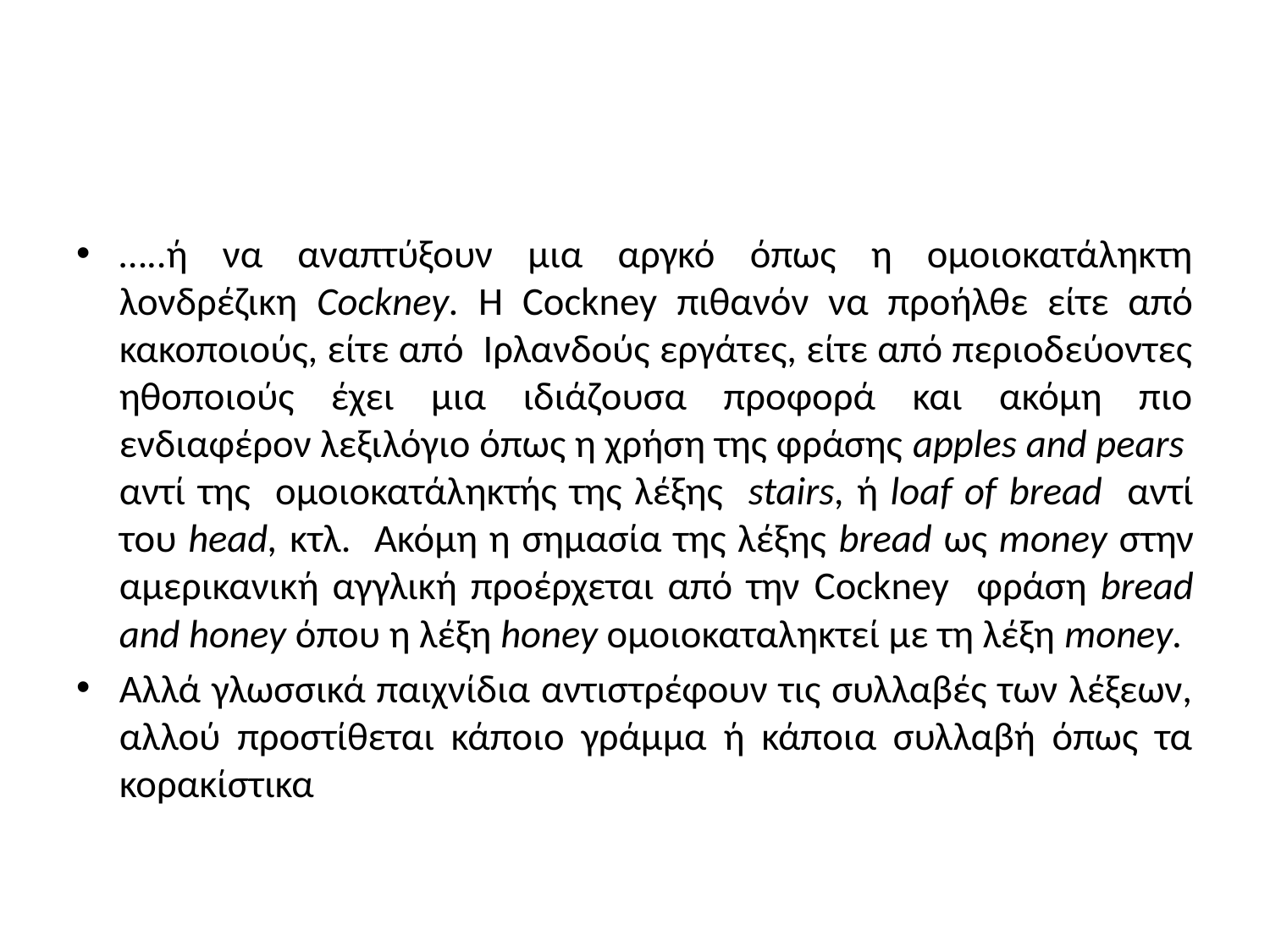

#
…..ή να αναπτύξουν μια αργκό όπως η ομοιοκατάληκτη λονδρέζικη Cockney. H Cockney πιθανόν να προήλθε είτε από κακοποιούς, είτε από  Ιρλανδούς εργάτες, είτε από περιοδεύοντες ηθοποιούς έχει μια ιδιάζουσα προφορά και ακόμη πιο ενδιαφέρον λεξιλόγιο όπως η χρήση της φράσης apples and pears  αντί της  ομοιοκατάληκτής της λέξης  stairs, ή loaf of bread  αντί του head, κτλ.  Ακόμη η σημασία της λέξης bread ως money στην αμερικανική αγγλική προέρχεται από την Cockney  φράση bread and honey όπου η λέξη honey ομοιοκαταληκτεί με τη λέξη money.
Αλλά γλωσσικά παιχνίδια αντιστρέφουν τις συλλαβές των λέξεων, αλλού προστίθεται κάποιο γράμμα ή κάποια συλλαβή όπως τα κορακίστικα